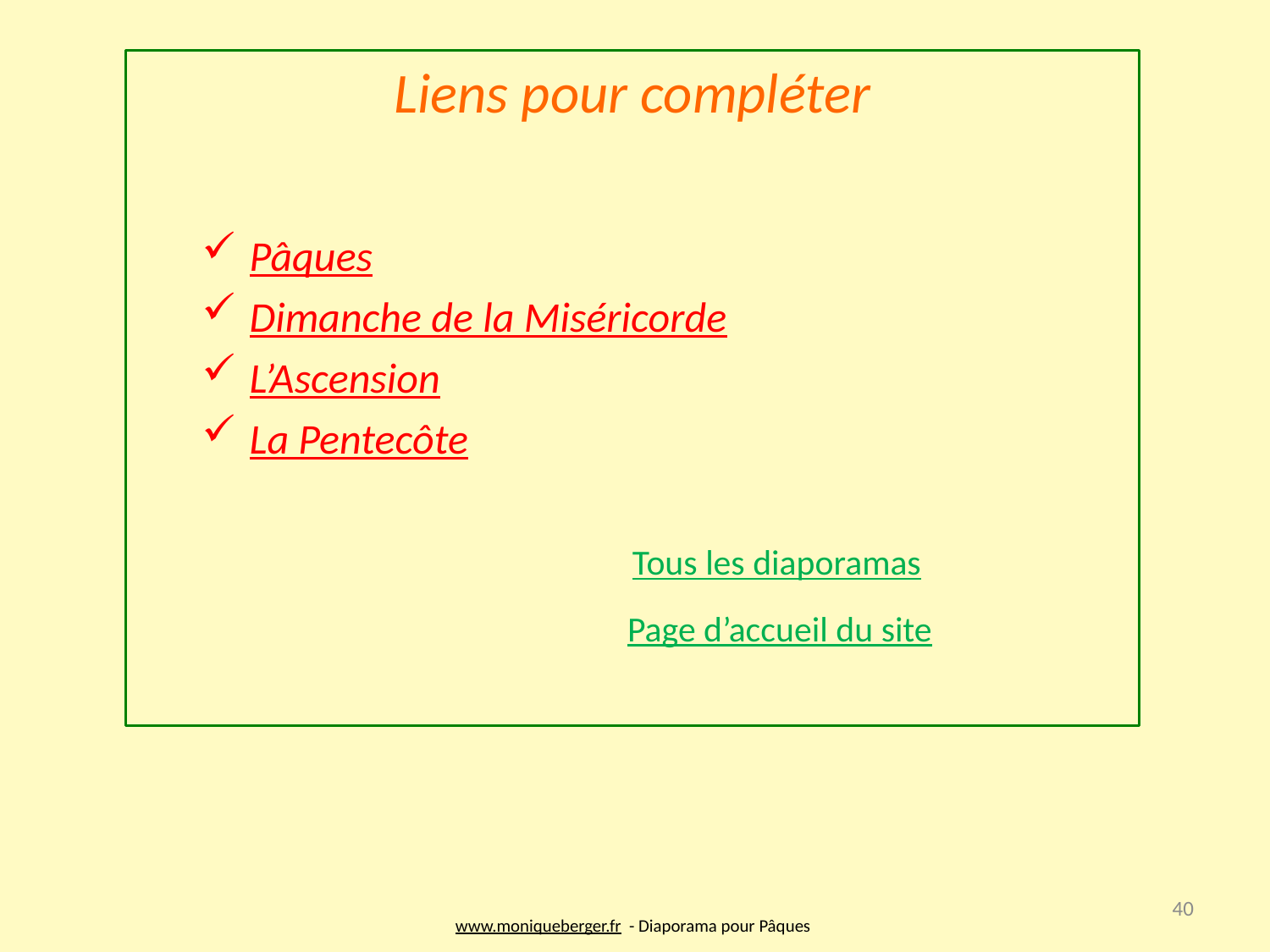

Liens pour compléter

Pâques
Dimanche de la Miséricorde
L’Ascension
La Pentecôte

Tous les diaporamas

Page d’accueil du site

40
www.moniqueberger.fr  - Diaporama pour Pâques